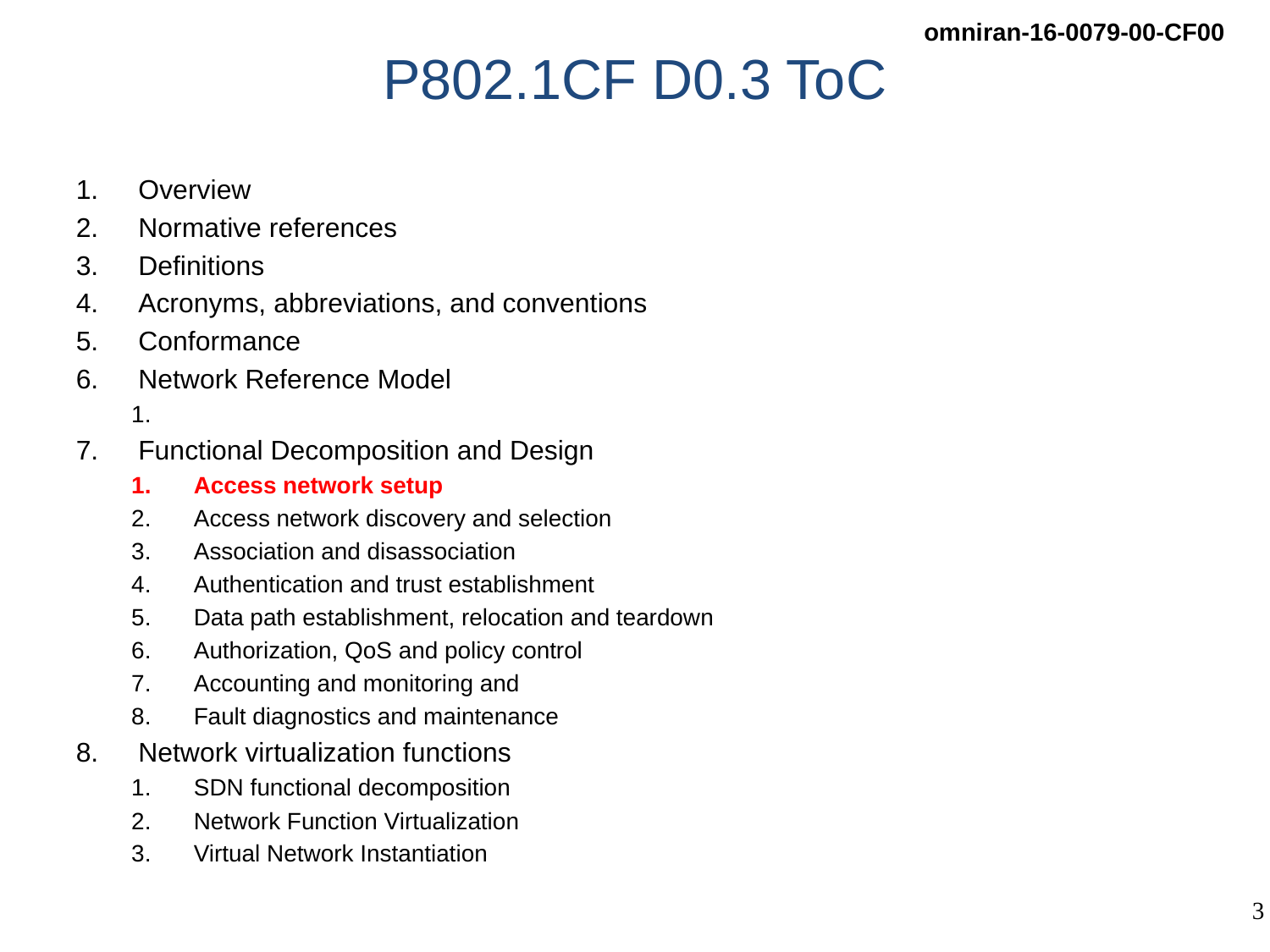

# P802.1CF D0.3 ToC
Overview
Normative references
Definitions
Acronyms, abbreviations, and conventions
Conformance
Network Reference Model

Functional Decomposition and Design
Access network setup
Access network discovery and selection
Association and disassociation
Authentication and trust establishment
Data path establishment, relocation and teardown
Authorization, QoS and policy control
Accounting and monitoring and
Fault diagnostics and maintenance
Network virtualization functions
SDN functional decomposition
Network Function Virtualization
Virtual Network Instantiation